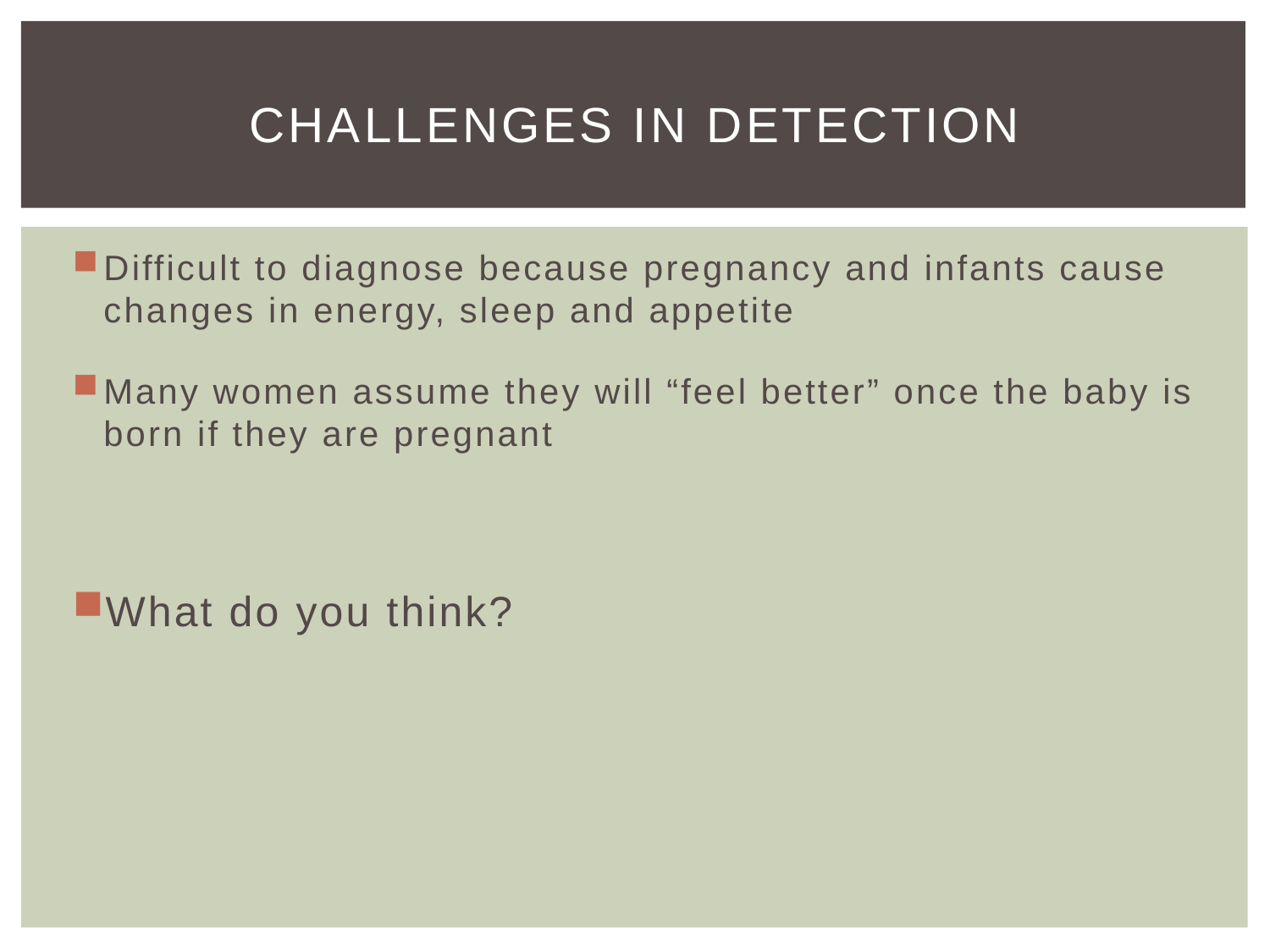

# Challenges in detection
Difficult to diagnose because pregnancy and infants cause changes in energy, sleep and appetite
Many women assume they will “feel better” once the baby is born if they are pregnant

What do you think?